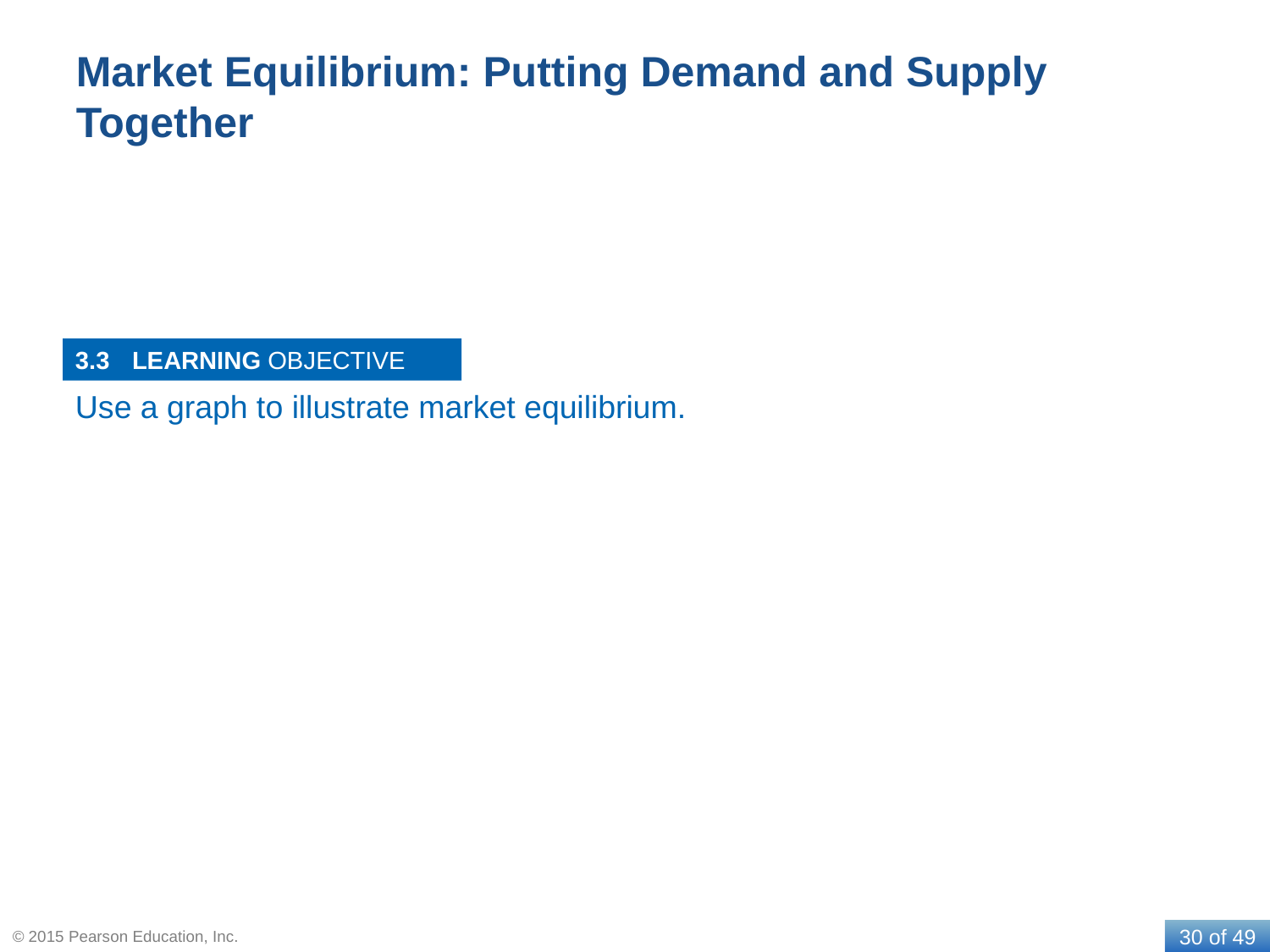

# Market Equilibrium: Putting Demand and Supply Together
3.3
Use a graph to illustrate market equilibrium.